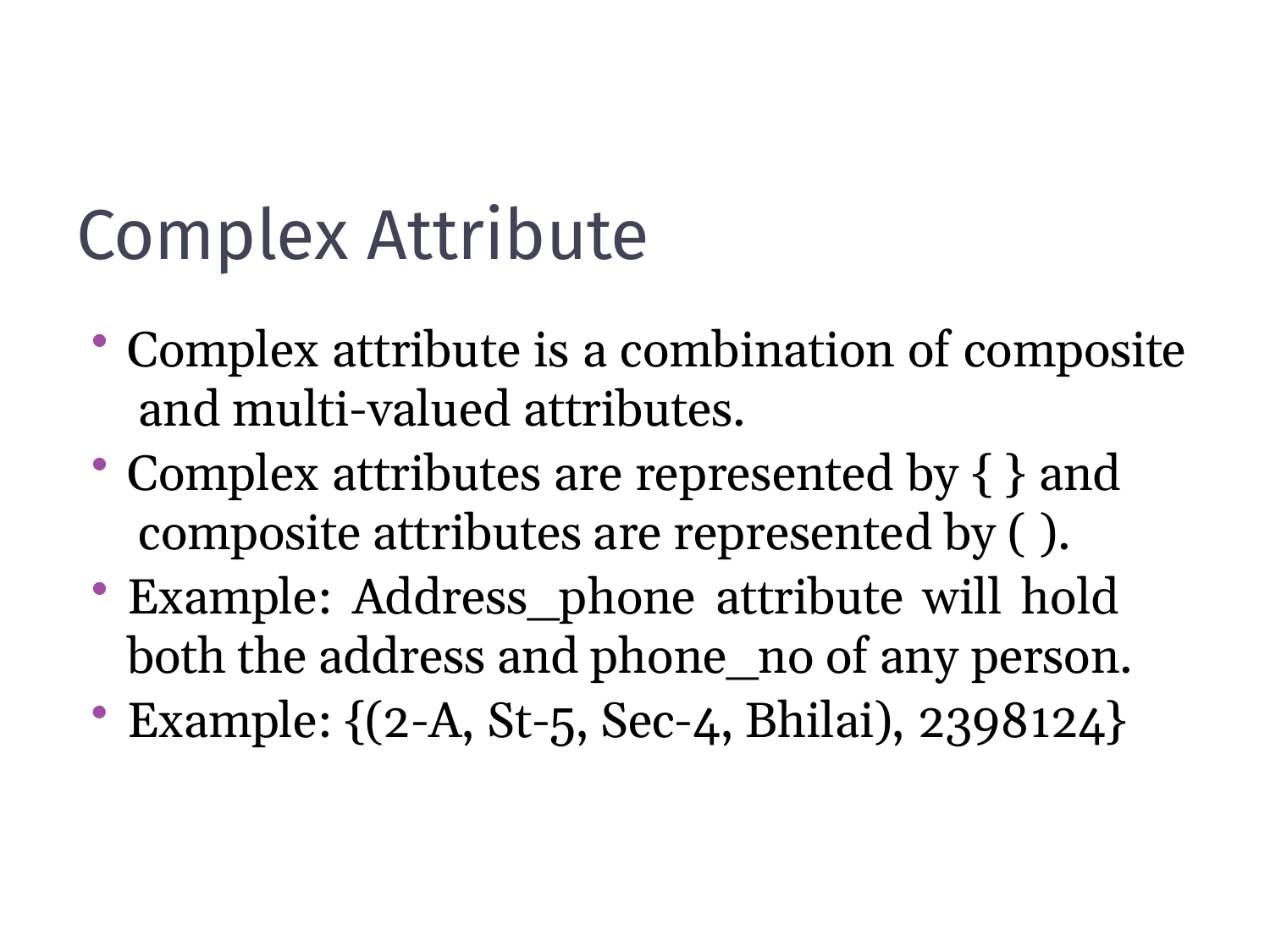

71
Complex Attribute
Complex attribute is a combination of composite  and multi-valued attributes.
Complex attributes are represented by { } and  composite attributes are represented by ( ).
Example: Address_phone attribute will hold  both the address and phone_no of any person.
Example: {(2-A, St-5, Sec-4, Bhilai), 2398124}